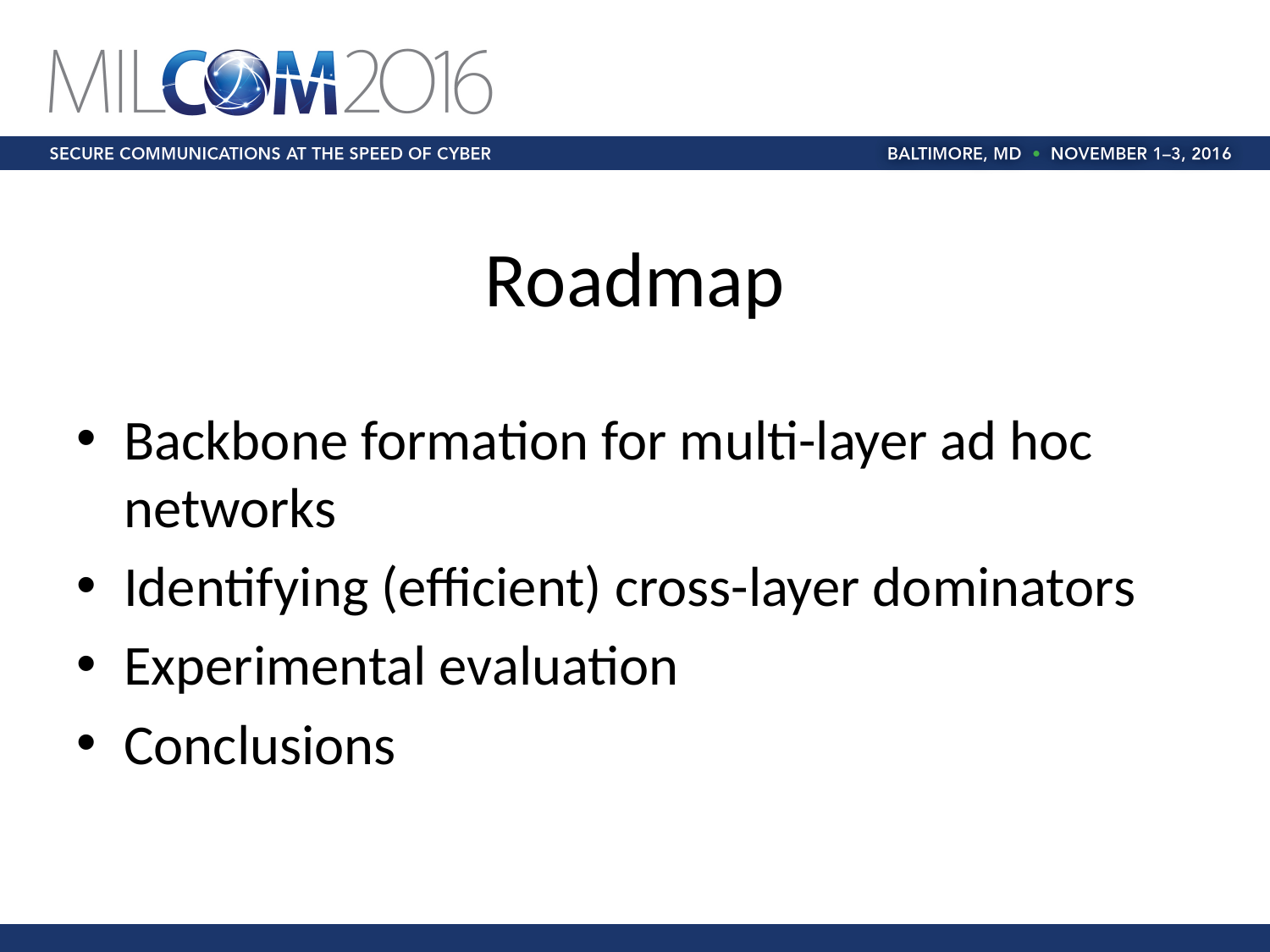

# Roadmap
Backbone formation for multi-layer ad hoc networks
Identifying (efficient) cross-layer dominators
Experimental evaluation
Conclusions